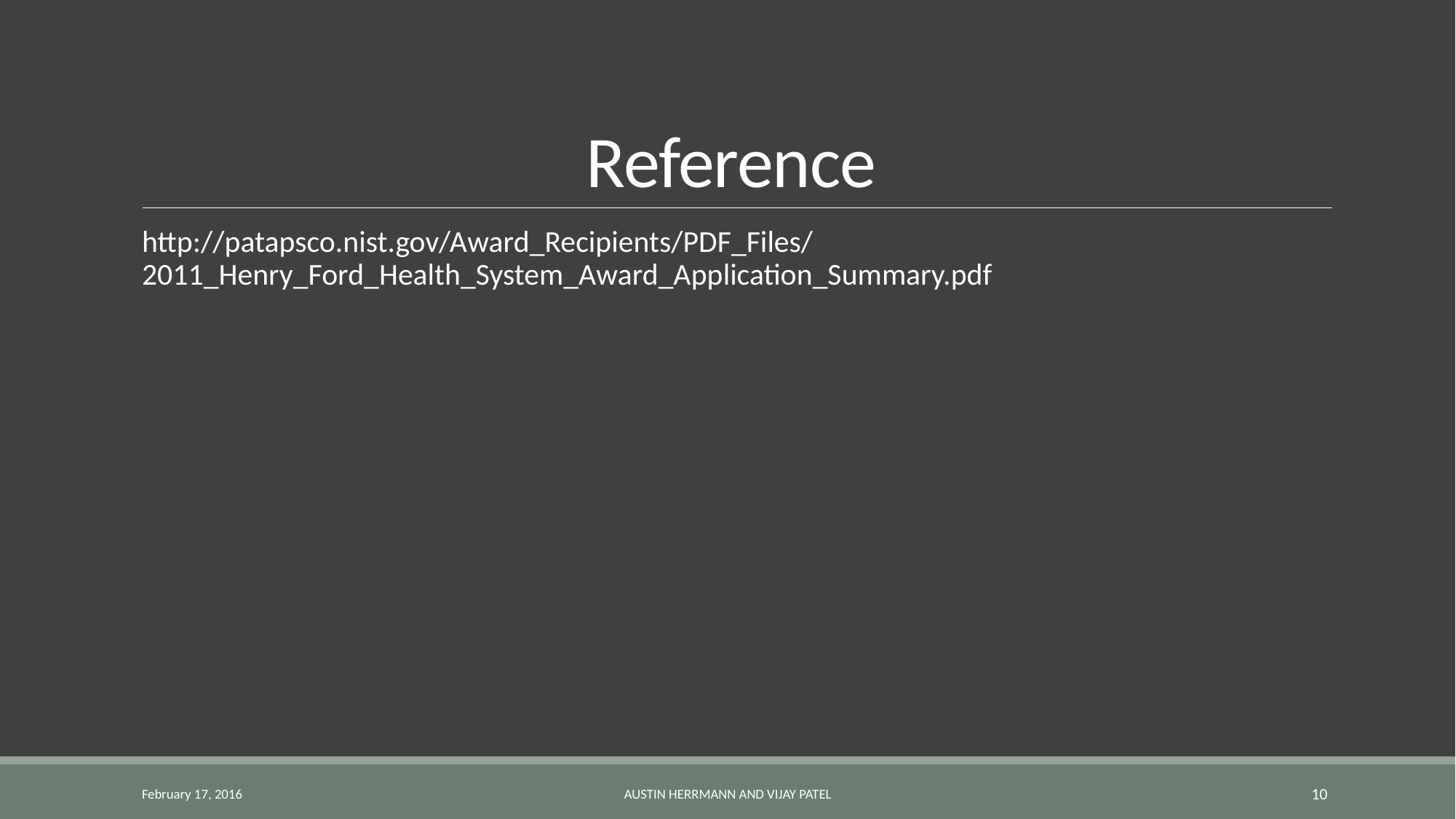

# Reference
http://patapsco.nist.gov/Award_Recipients/PDF_Files/2011_Henry_Ford_Health_System_Award_Application_Summary.pdf
February 17, 2016
Austin Herrmann and Vijay Patel
10